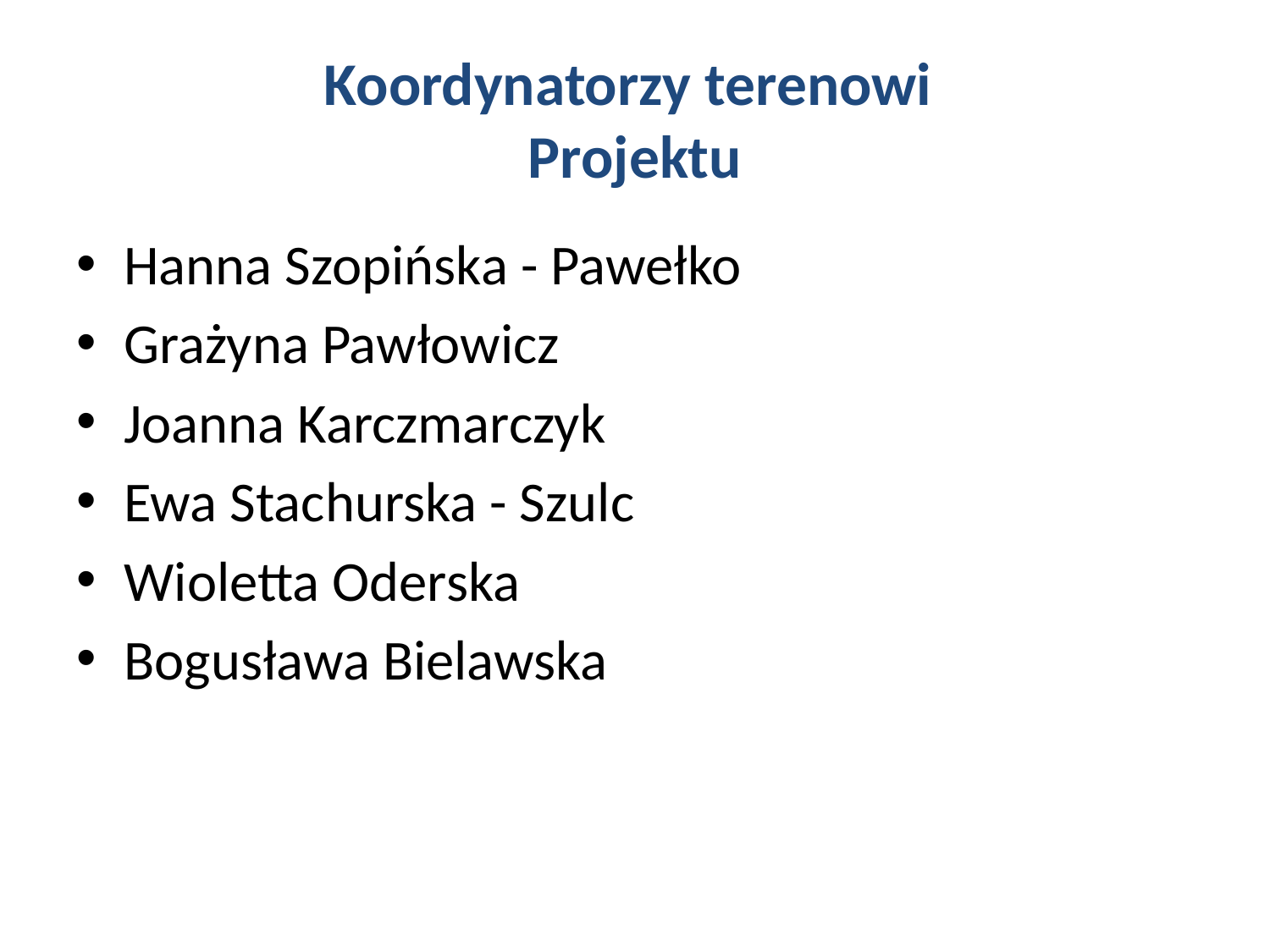

# Koordynatorzy terenowi Projektu
Hanna Szopińska - Pawełko
Grażyna Pawłowicz
Joanna Karczmarczyk
Ewa Stachurska - Szulc
Wioletta Oderska
Bogusława Bielawska